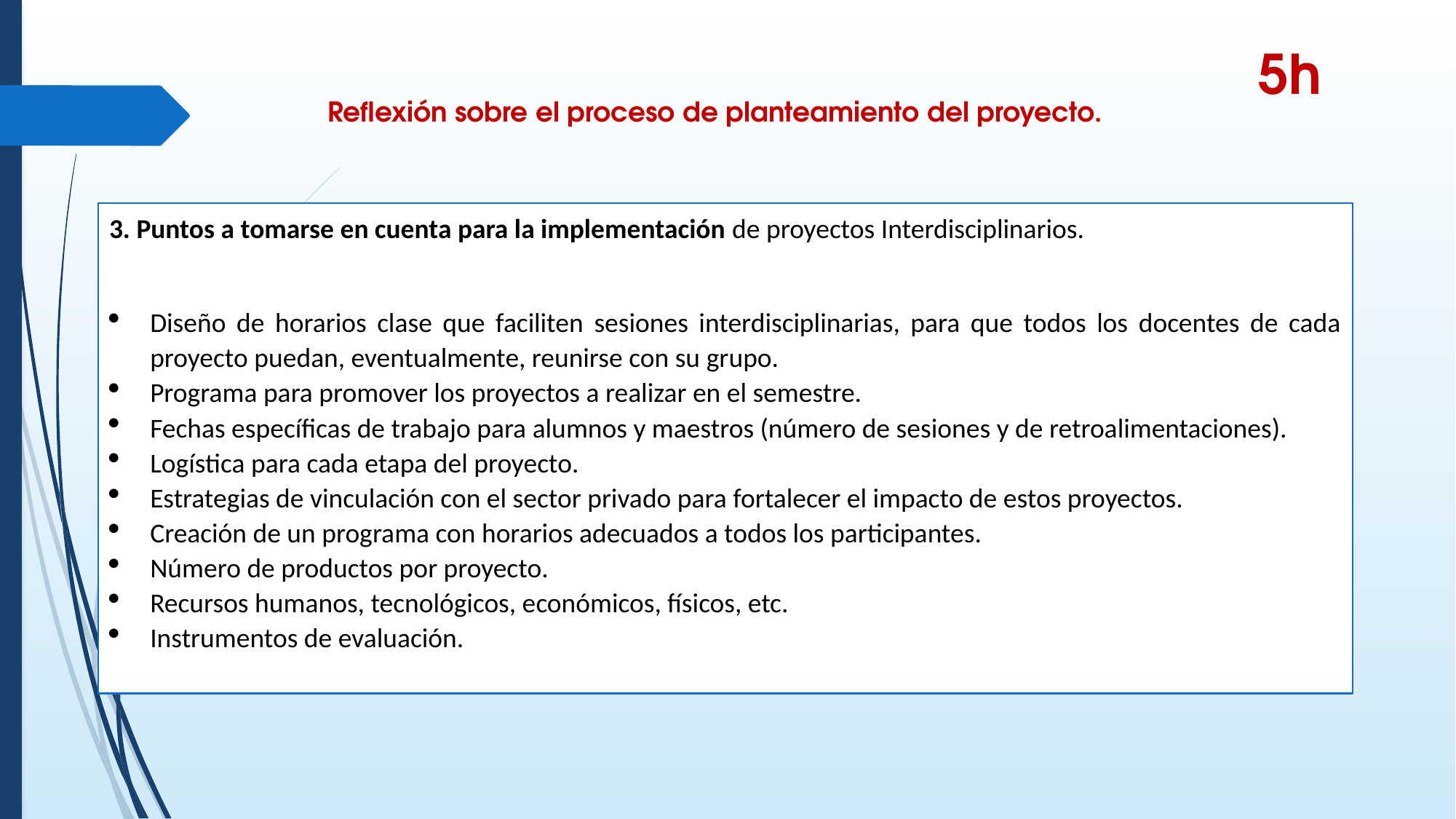

5h
Reflexión sobre el proceso de planteamiento del proyecto.
3. Puntos a tomarse en cuenta para la implementación de proyectos Interdisciplinarios.

Diseño de horarios clase que faciliten sesiones interdisciplinarias, para que todos los docentes de cada proyecto puedan, eventualmente, reunirse con su grupo.
Programa para promover los proyectos a realizar en el semestre.
Fechas específicas de trabajo para alumnos y maestros (número de sesiones y de retroalimentaciones).
Logística para cada etapa del proyecto.
Estrategias de vinculación con el sector privado para fortalecer el impacto de estos proyectos.
Creación de un programa con horarios adecuados a todos los participantes.
Número de productos por proyecto.
Recursos humanos, tecnológicos, económicos, físicos, etc.
Instrumentos de evaluación.